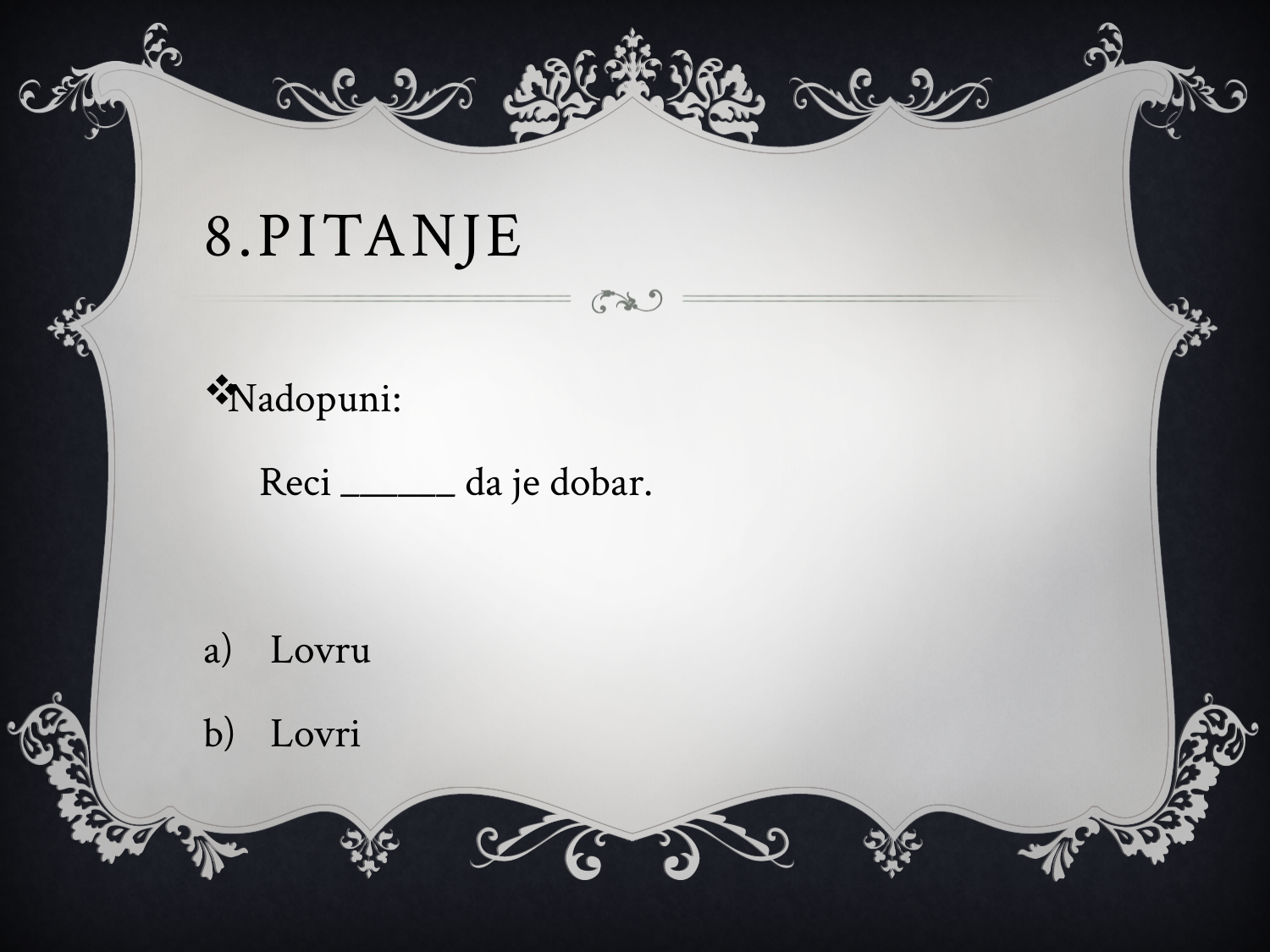

# 8.PITANJE
Nadopuni:
      Reci ______ da je dobar.

Lovru
Lovri